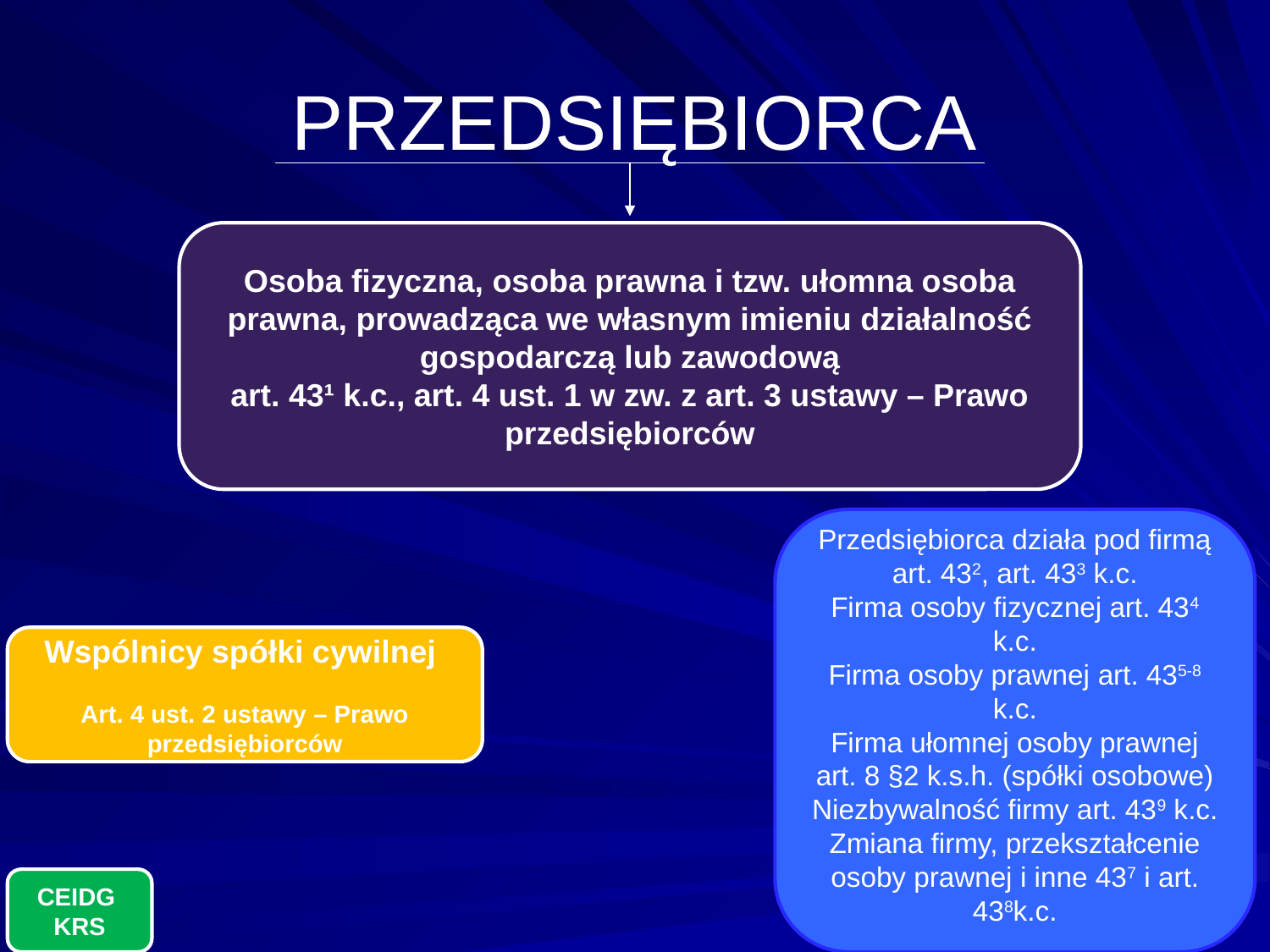

# PRZEDSIĘBIORCA
Osoba fizyczna, osoba prawna i tzw. ułomna osoba prawna, prowadząca we własnym imieniu działalność gospodarczą lub zawodową
art. 43¹ k.c., art. 4 ust. 1 w zw. z art. 3 ustawy – Prawo przedsiębiorców

Przedsiębiorca działa pod firmą art. 432, art. 433 k.c.
Firma osoby fizycznej art. 434 k.c.
Firma osoby prawnej art. 435-8 k.c.
Firma ułomnej osoby prawnej art. 8 §2 k.s.h. (spółki osobowe)
Niezbywalność firmy art. 439 k.c.
Zmiana firmy, przekształcenie osoby prawnej i inne 437 i art. 438k.c.

Wspólnicy spółki cywilnej

Art. 4 ust. 2 ustawy – Prawo przedsiębiorców
CEIDG
KRS